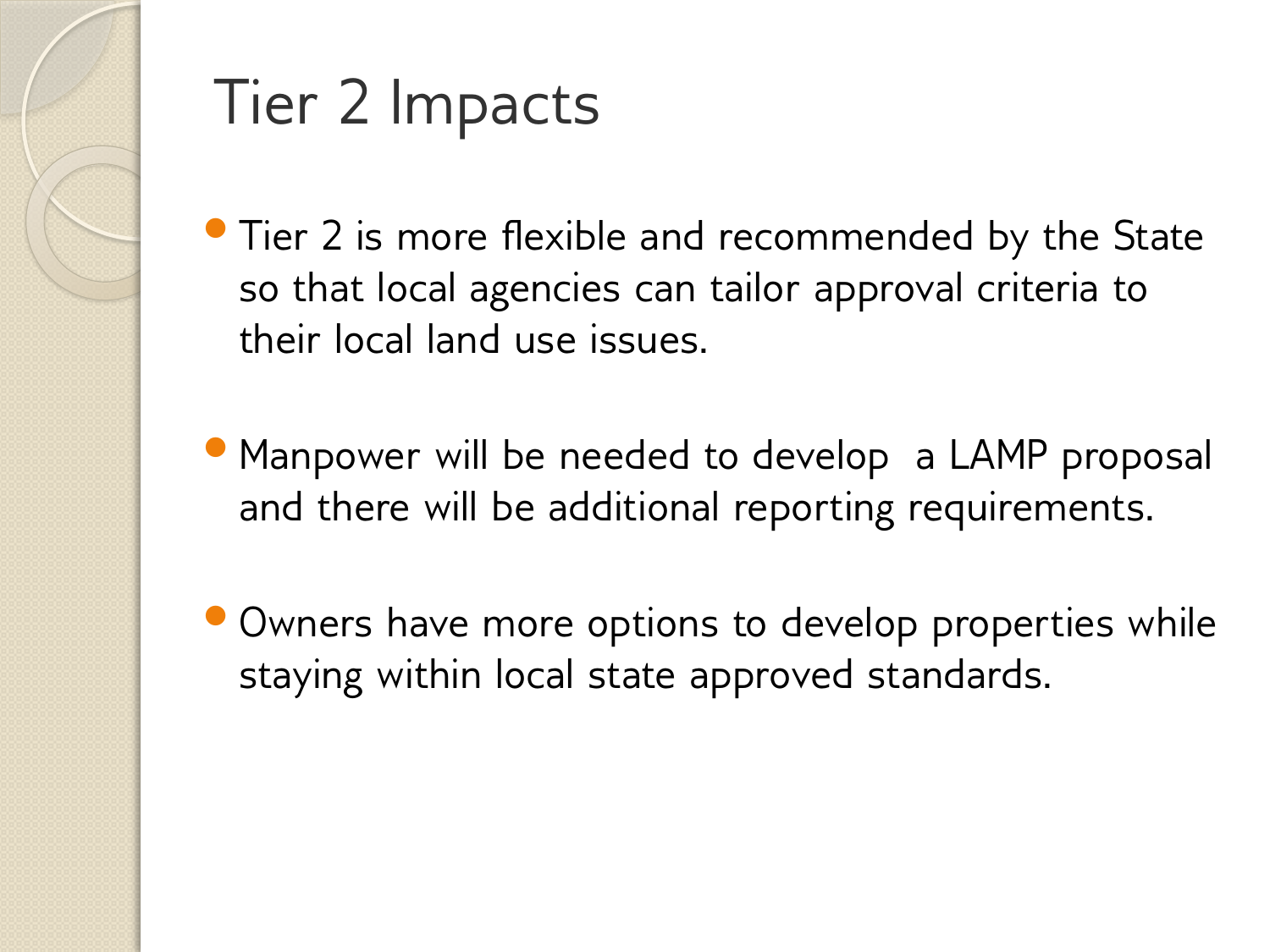

# Tier 2 Impacts
Tier 2 is more flexible and recommended by the State so that local agencies can tailor approval criteria to their local land use issues.

Manpower will be needed to develop  a LAMP proposal and there will be additional reporting requirements.

Owners have more options to develop properties while staying within local state approved standards.